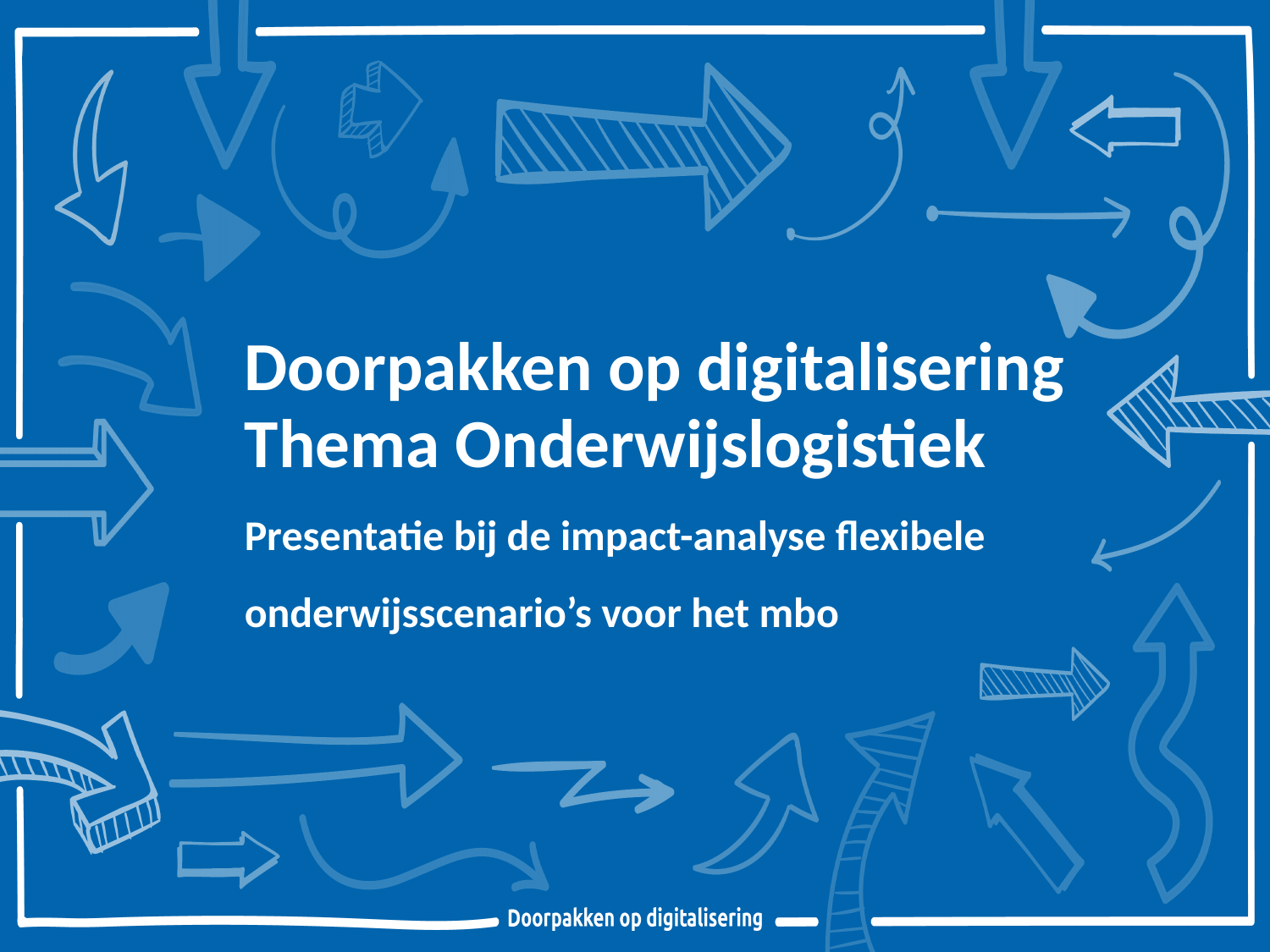

Doorpakken op digitalisering
Thema Onderwijslogistiek
Presentatie bij de impact-analyse flexibele onderwijsscenario’s voor het mbo